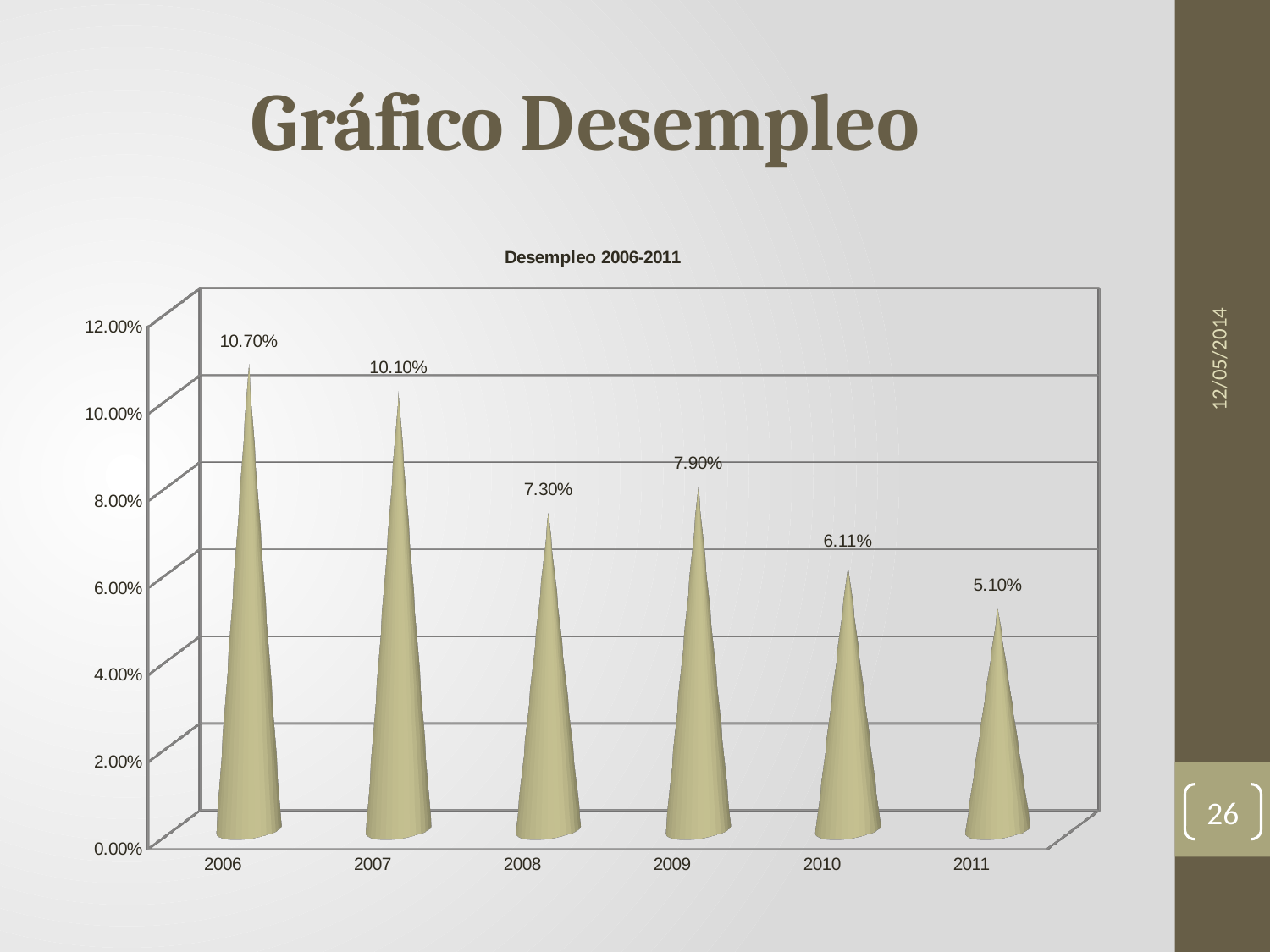

# Gráfico Desempleo

[unsupported chart]

12/05/2014
26